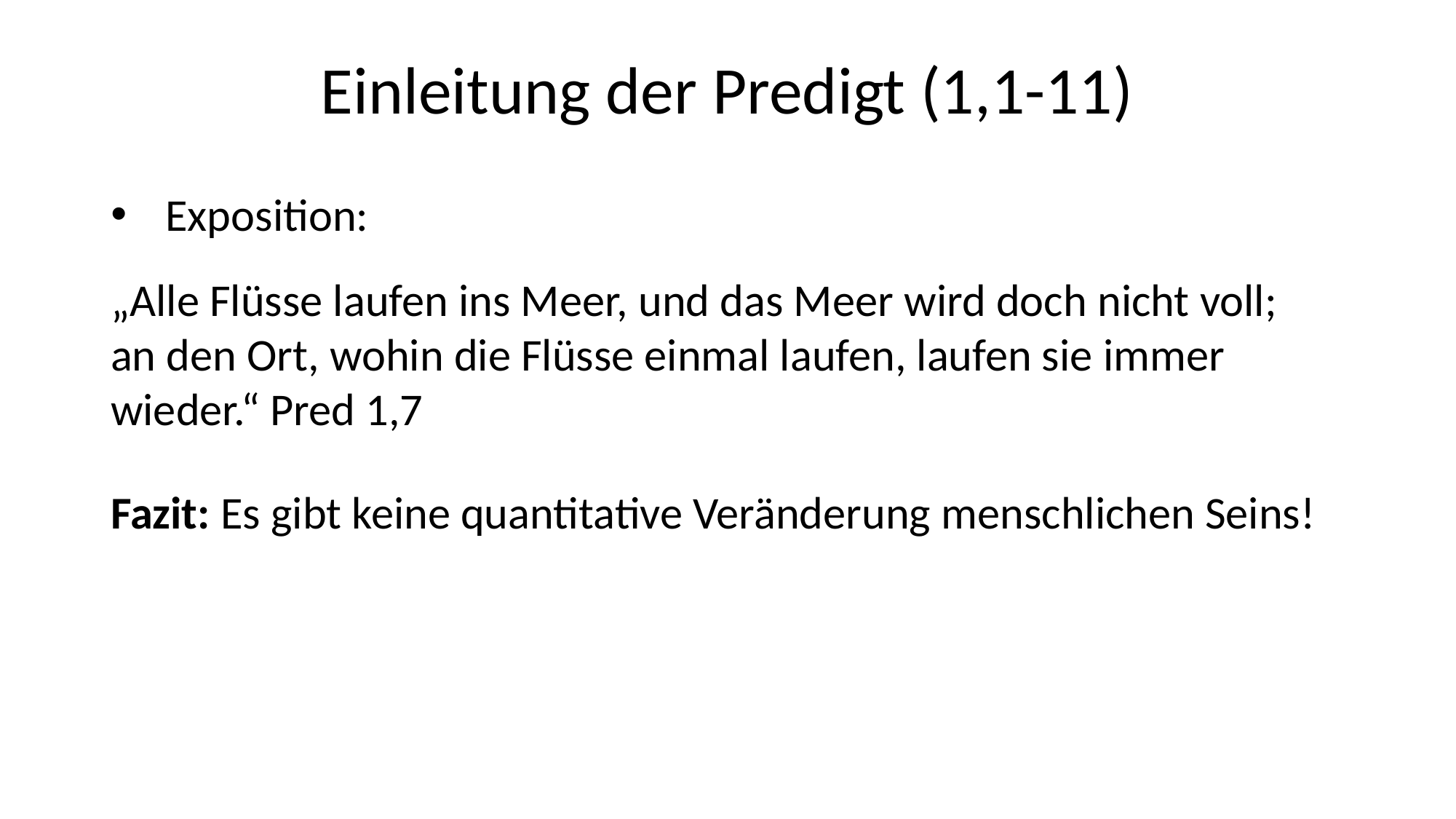

# Einleitung der Predigt (1,1-11)
Exposition:
„Alle Flüsse laufen ins Meer, und das Meer wird doch nicht voll; an den Ort, wohin die Flüsse einmal laufen, laufen sie immer wieder.“ Pred 1,7
Fazit: Es gibt keine quantitative Veränderung menschlichen Seins!